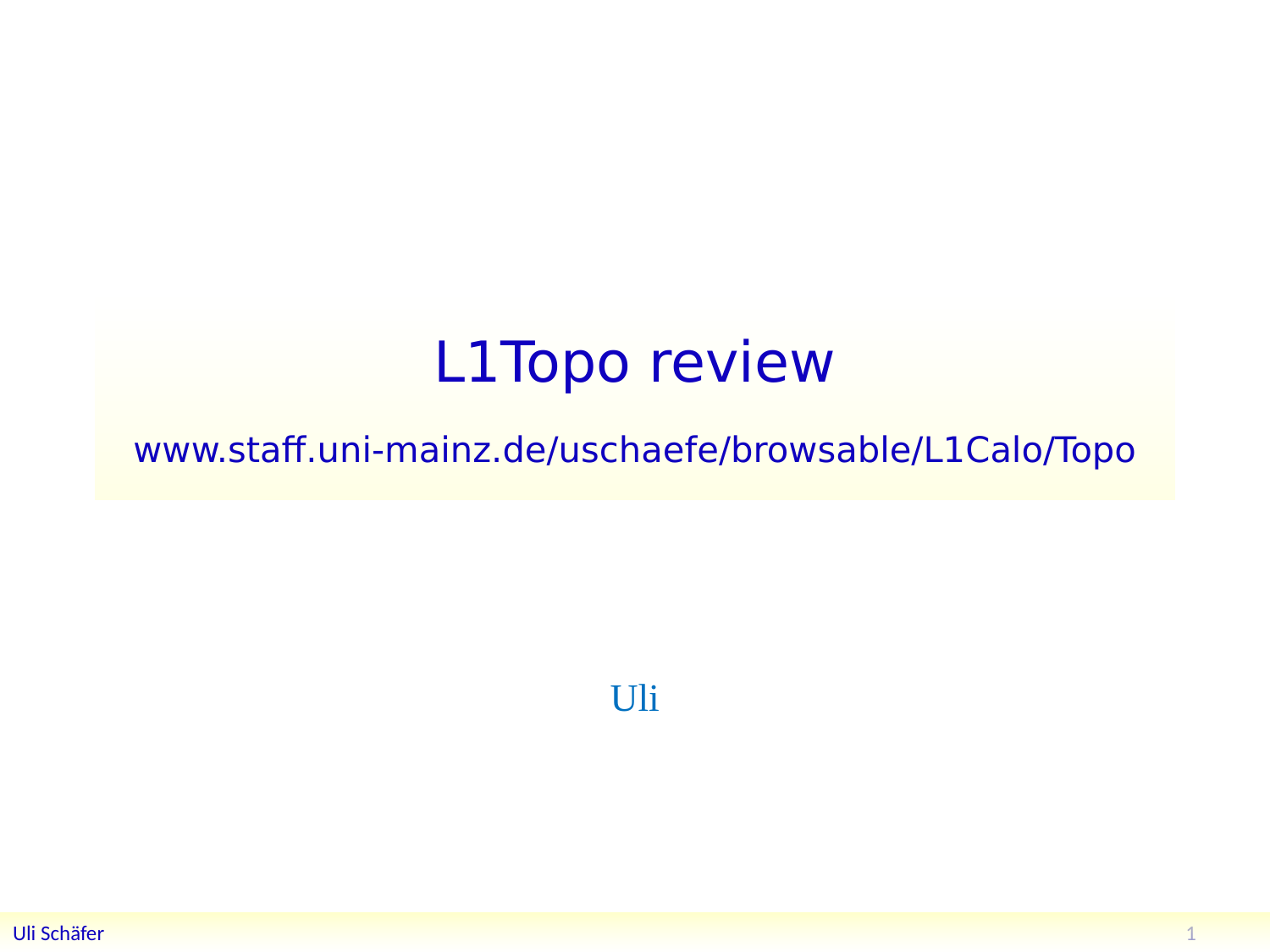

# L1Topo review www.staff.uni-mainz.de/uschaefe/browsable/L1Calo/Topo
Uli
1
Uli Schäfer